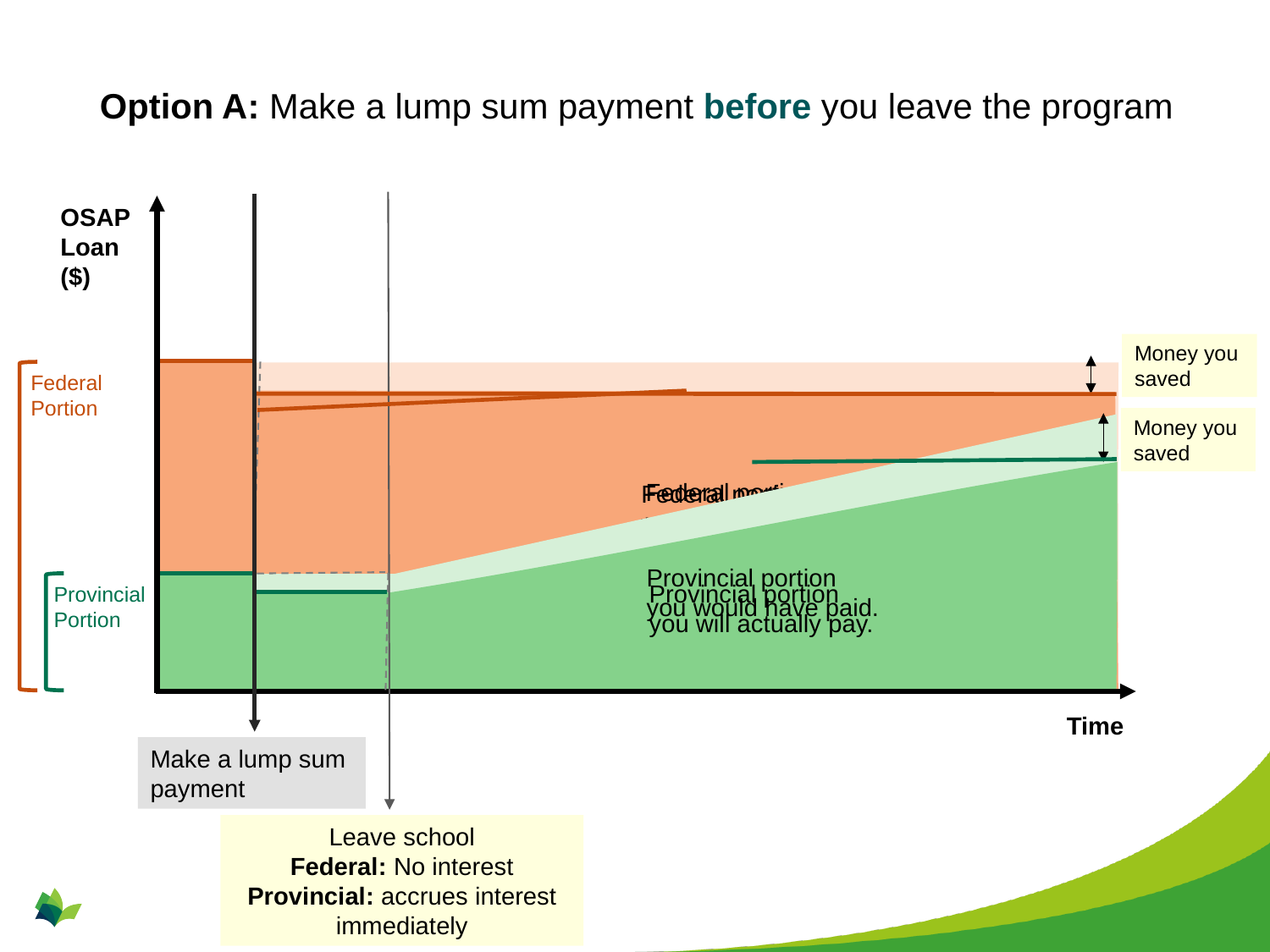

Option A: Make a lump sum payment before you leave the program
OSAP Loan ($)
Time
Money you
saved

Federal
Portion

Money you
saved

Federal portion you will actually pay.
Federal portion you would have paid.

Provincial portion you would have paid.
Provincial portion you will actually pay.

Provincial
Portion

Make a lump sum
payment
Leave school
Federal: No interest
Provincial: accrues interest immediately